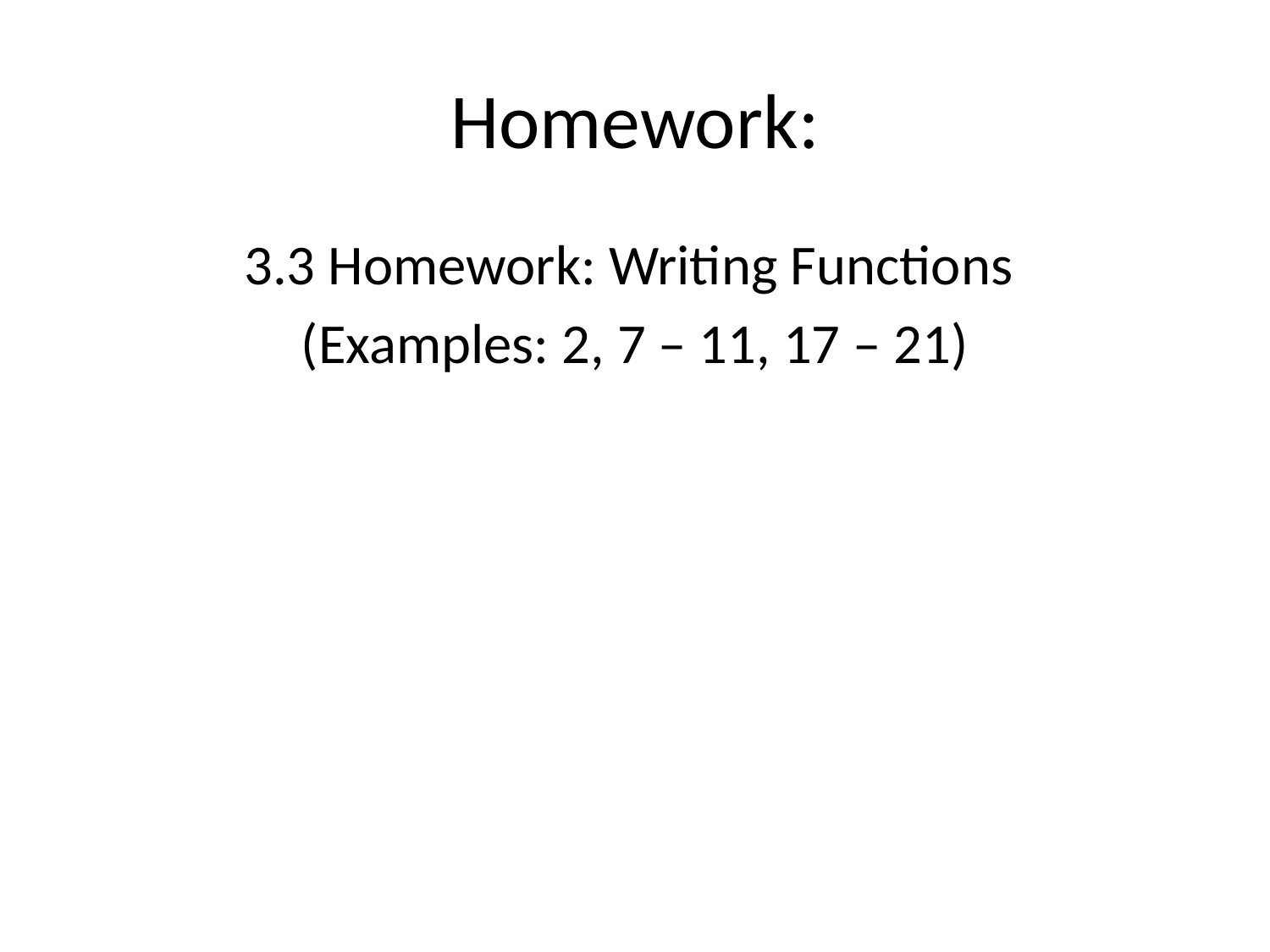

# Homework:
3.3 Homework: Writing Functions
(Examples: 2, 7 – 11, 17 – 21)